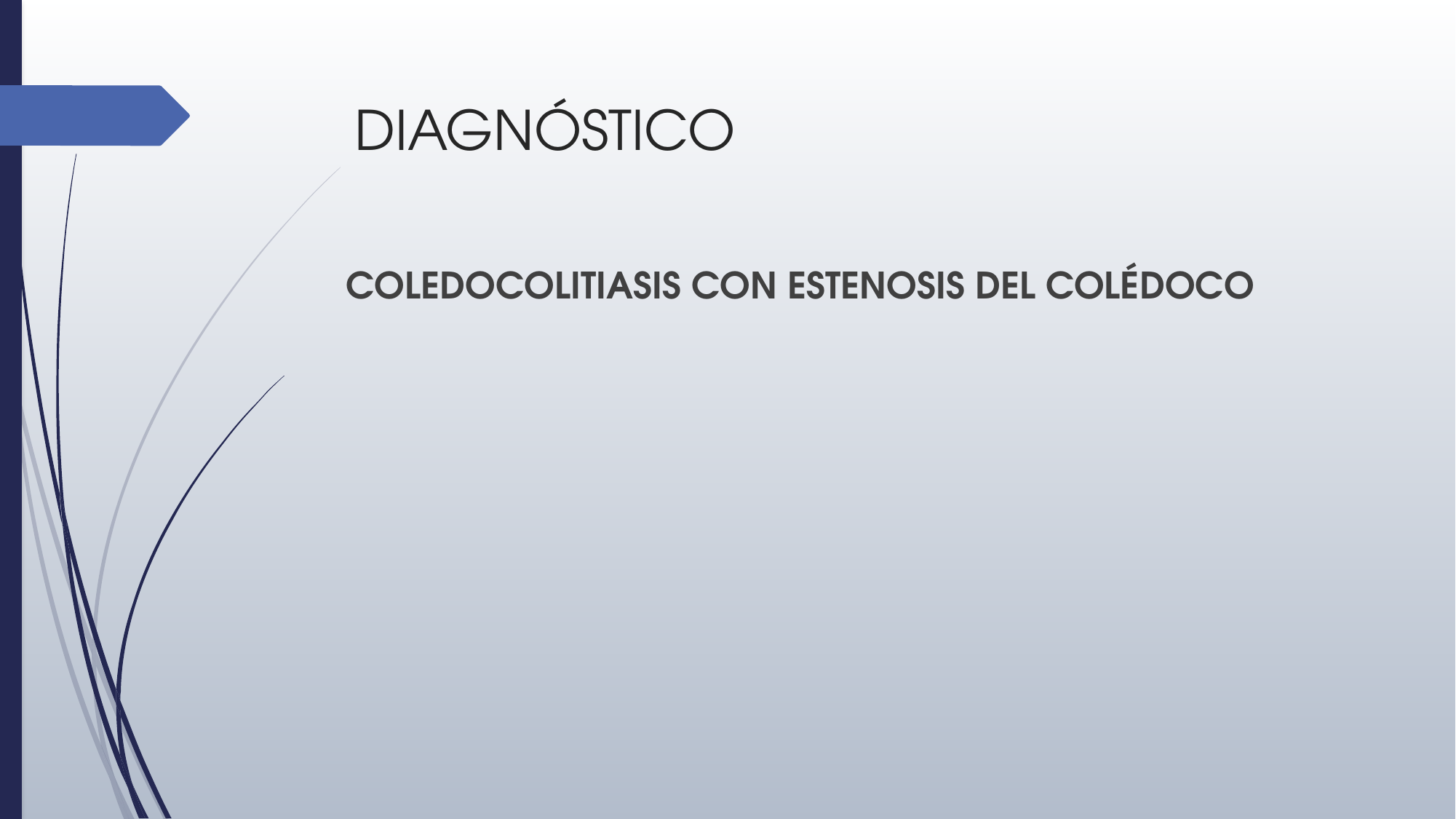

# DIAGNÓSTICO
COLEDOCOLITIASIS CON ESTENOSIS DEL COLÉDOCO